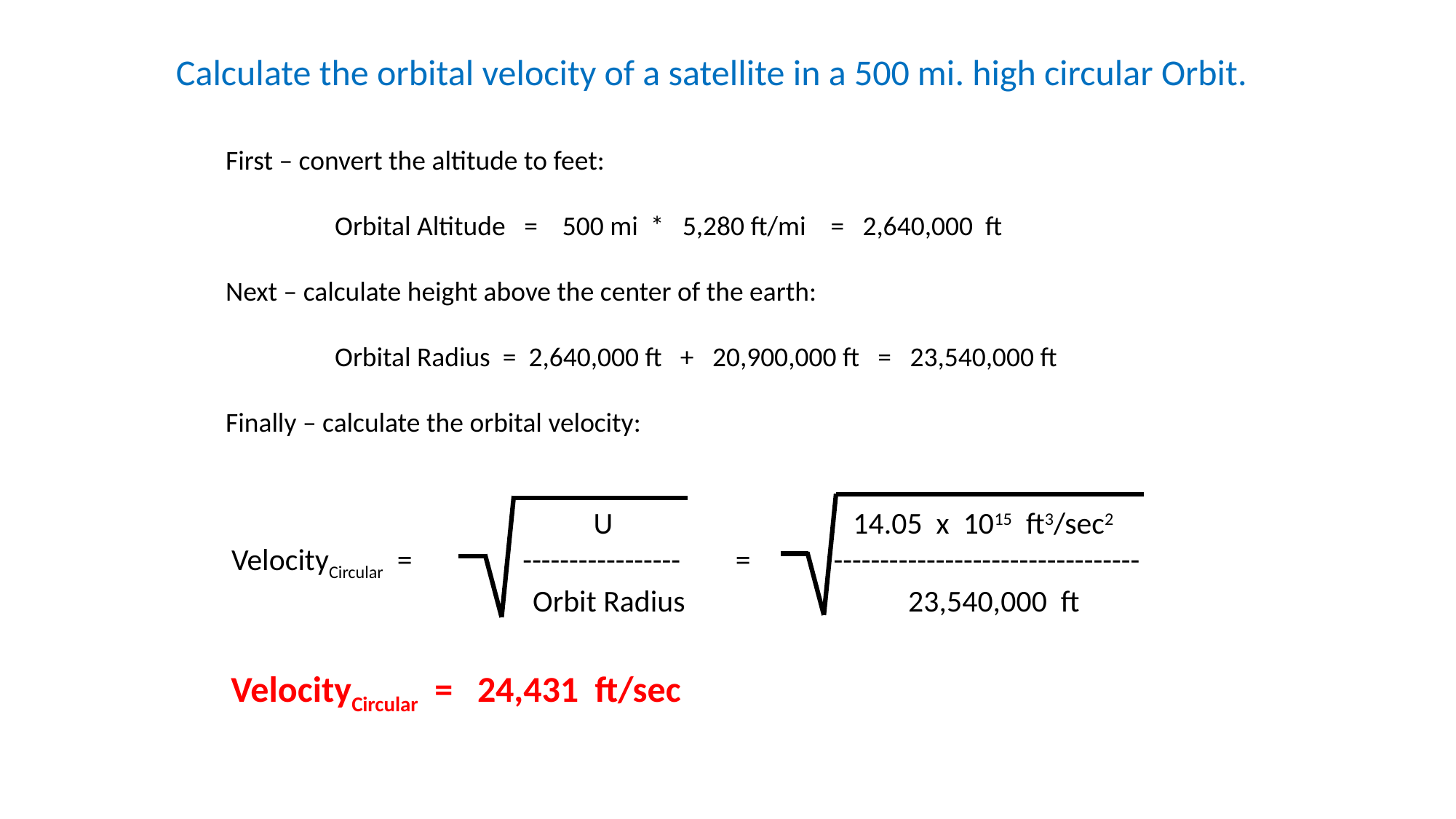

Calculate the orbital velocity of a satellite in a 500 mi. high circular Orbit.
First – convert the altitude to feet:

	Orbital Altitude   =    500 mi  *   5,280 ft/mi    =   2,640,000  ft

Next – calculate height above the center of the earth:

	Orbital Radius  =  2,640,000 ft   +   20,900,000 ft   =   23,540,000 ft

Finally – calculate the orbital velocity:
			     U		           14.05  x  1015  ft3/sec2
VelocityCircular  =                -----------------        =            ---------------------------------
 		            Orbit Radius 	                   23,540,000  ft
VelocityCircular  =   24,431  ft/sec